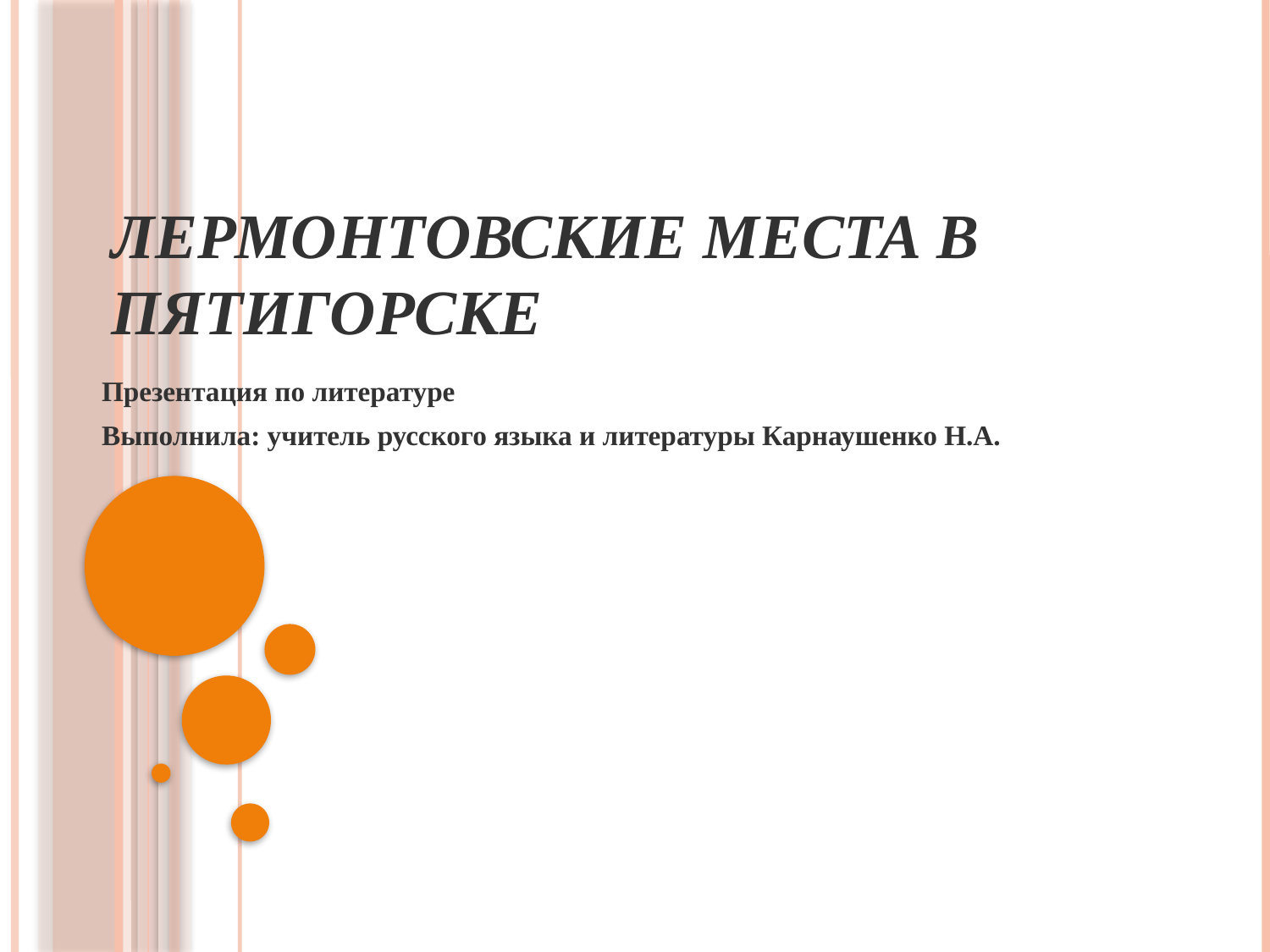

# Лермонтовские места в Пятигорске
Презентация по литературе
Выполнила: учитель русского языка и литературы Карнаушенко Н.А.